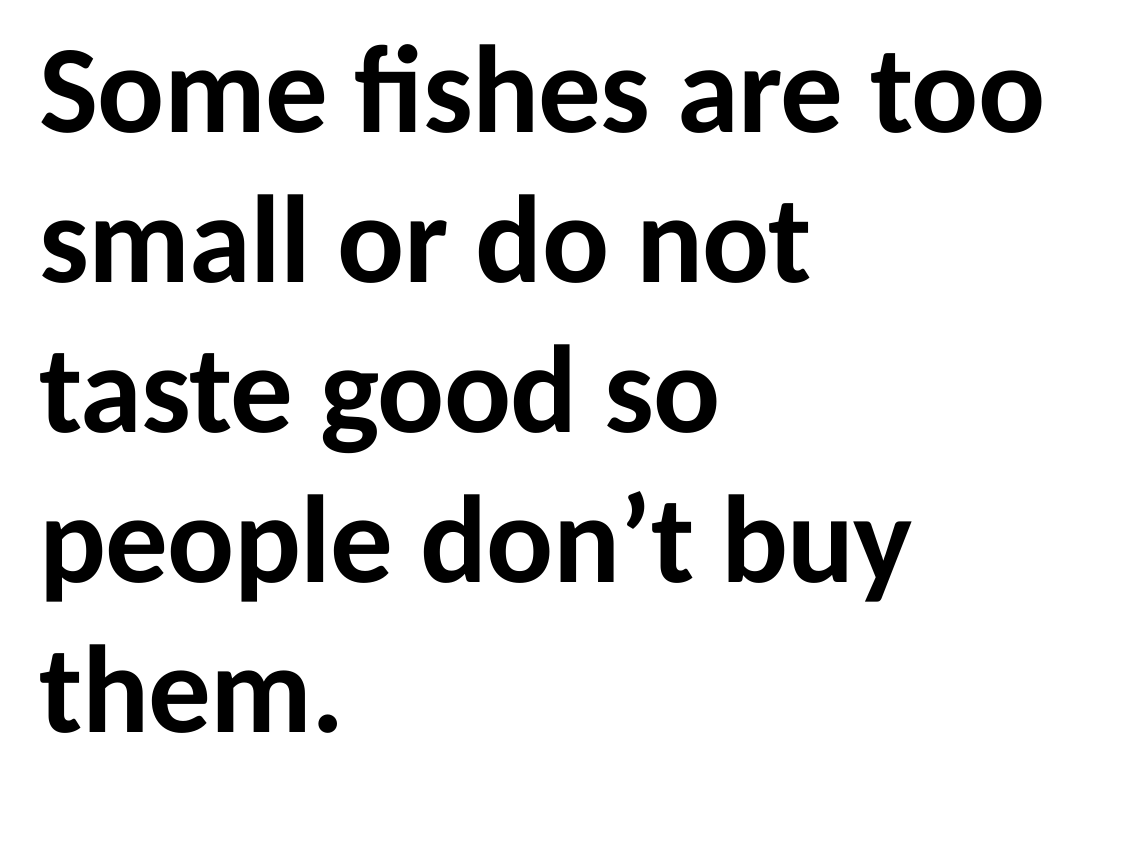

Some fishes are too small or do not taste good so people don’t buy them.